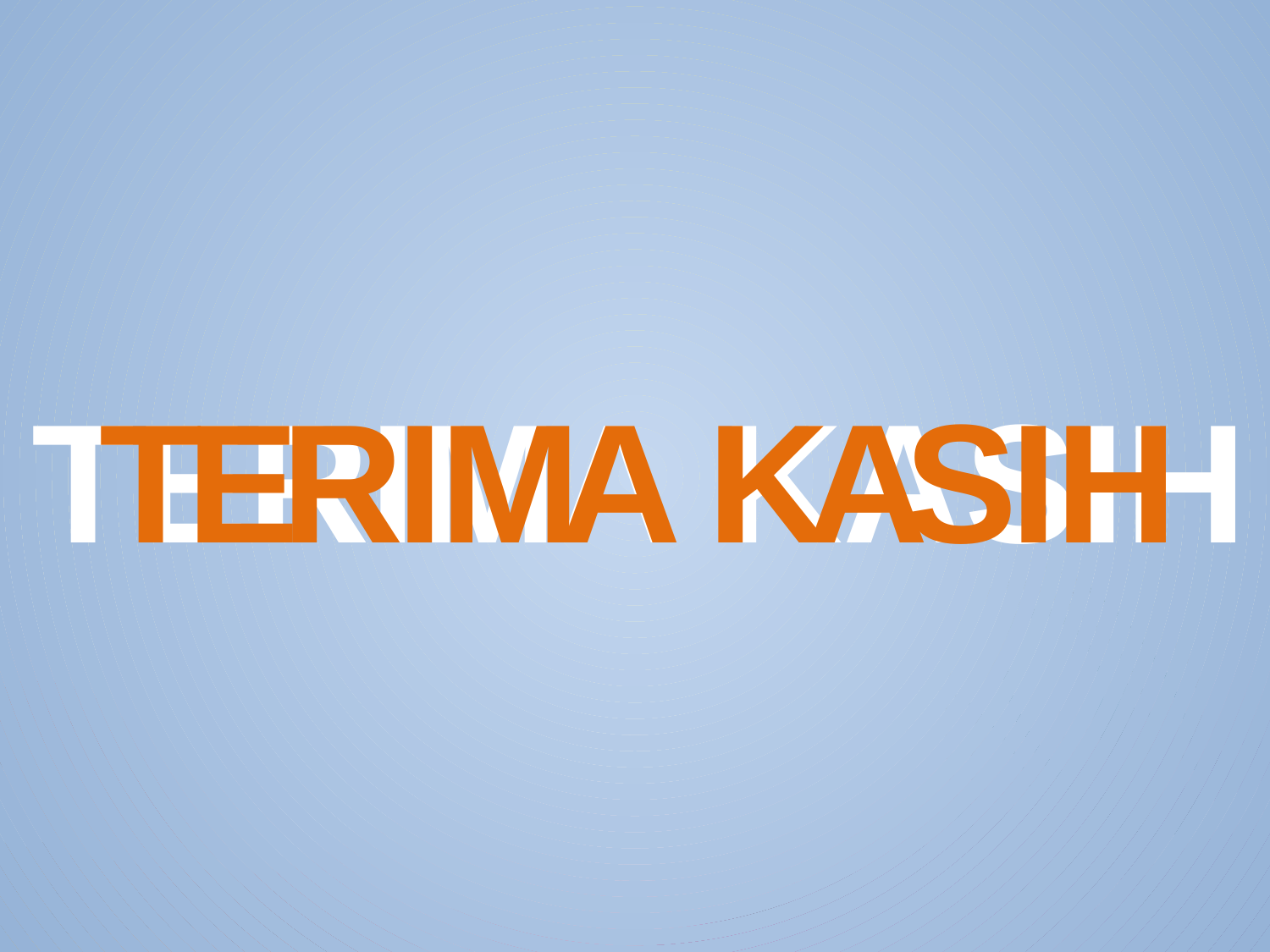

TERIMA KASIH
E
M
A
S
I
T
R
I
A
K
H